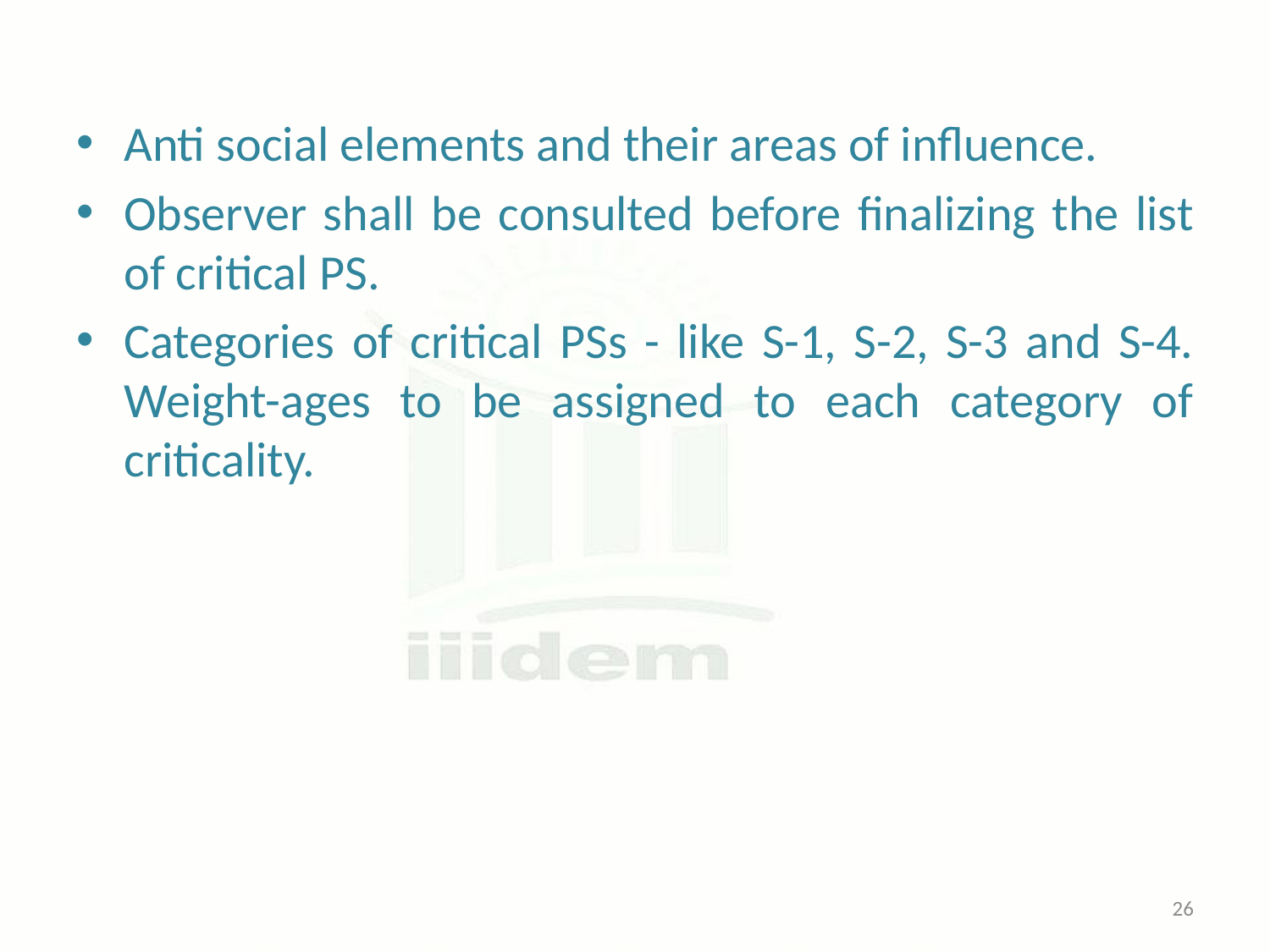

Anti social elements and their areas of influence.
Observer shall be consulted before finalizing the list of critical PS.
Categories of critical PSs - like S-1, S-2, S-3 and S-4. Weight-ages to be assigned to each category of criticality.

26